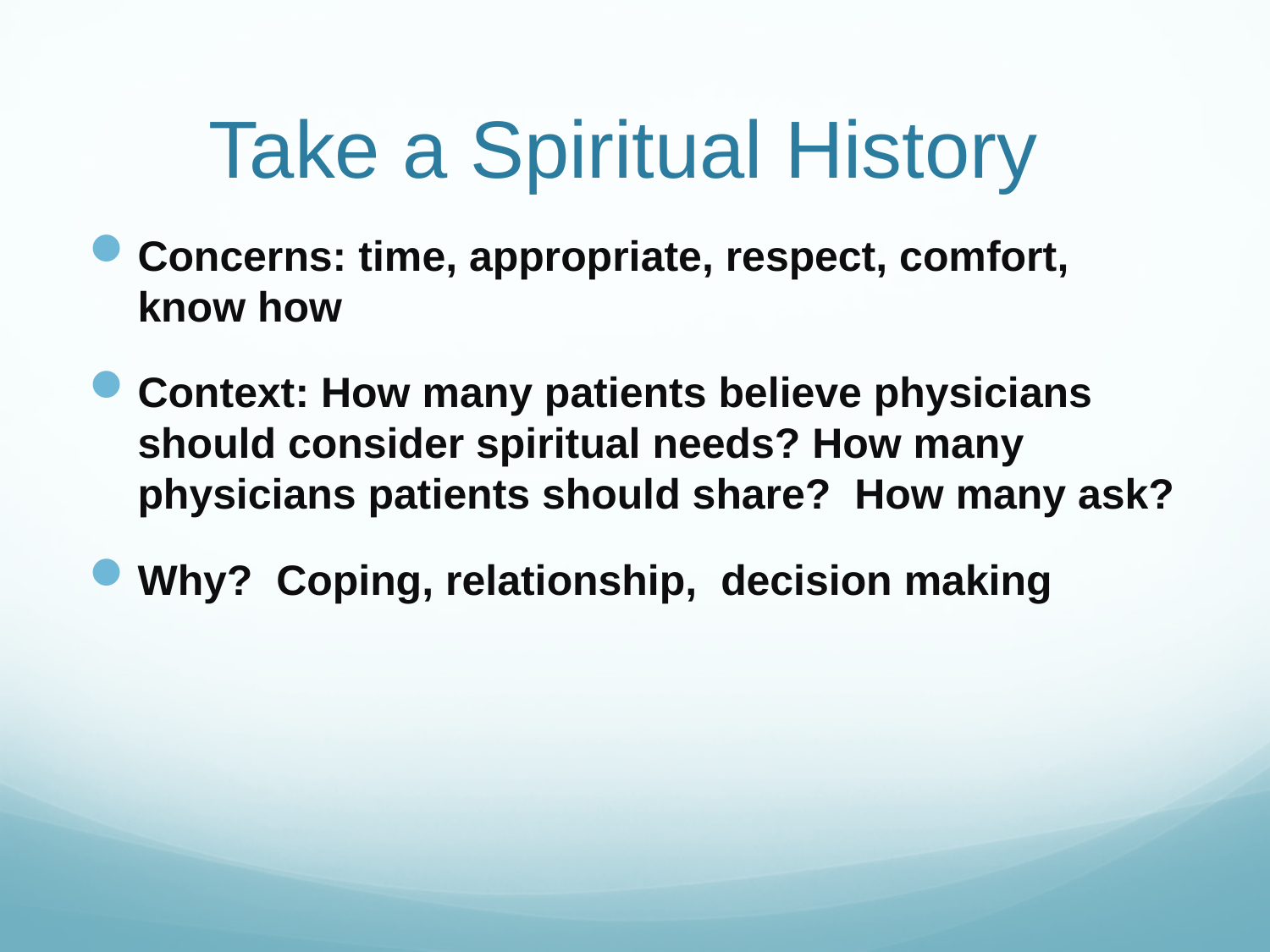

# Take a Spiritual History
Concerns: time, appropriate, respect, comfort, know how
Context: How many patients believe physicians should consider spiritual needs? How many physicians patients should share?  How many ask?
Why?  Coping, relationship,  decision making